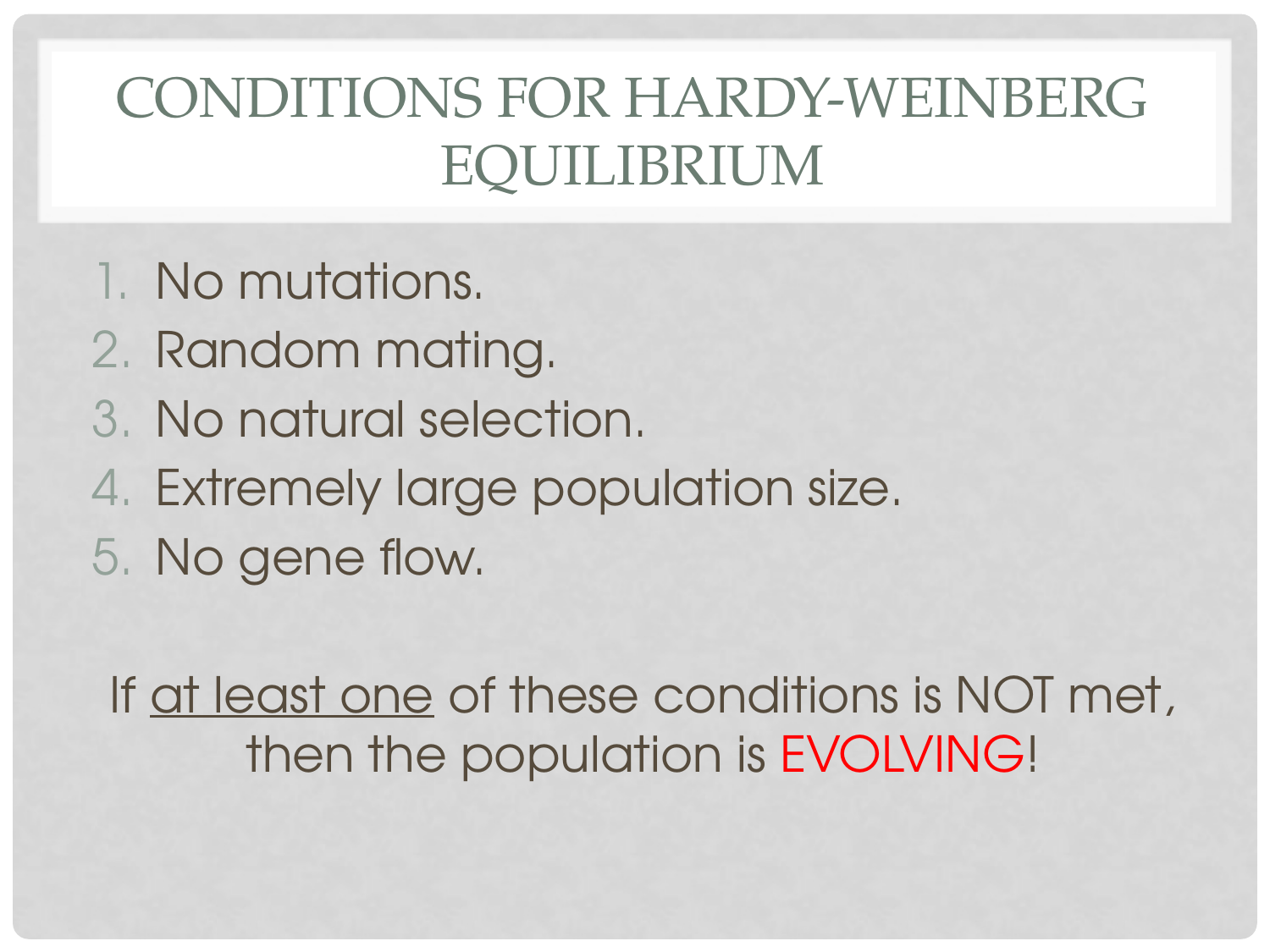

# Conditions for Hardy-Weinberg equilibrium
No mutations.
Random mating.
No natural selection.
Extremely large population size.
No gene flow.

If at least one of these conditions is NOT met, then the population is EVOLVING!